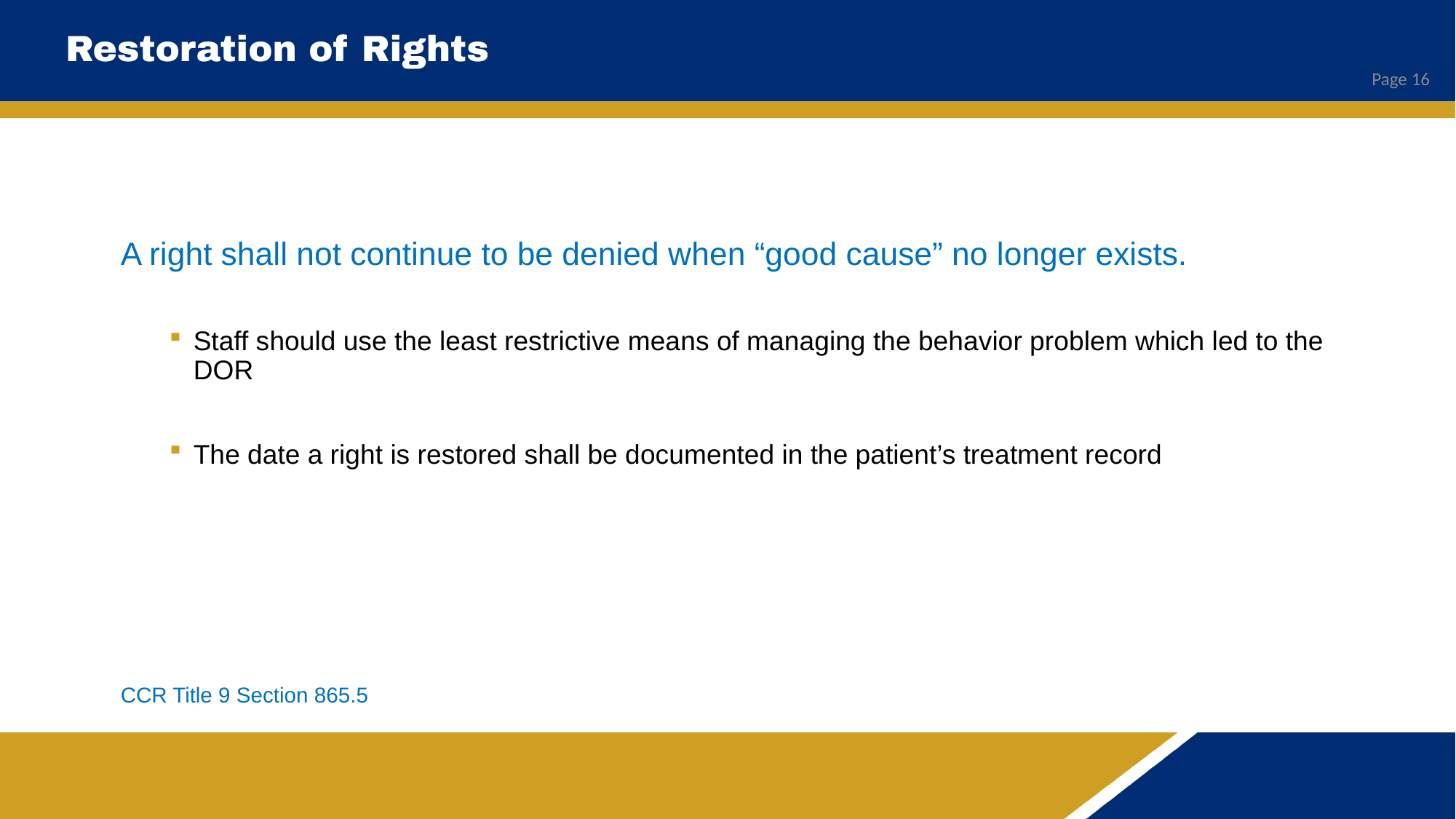

# Restoration of Rights

A right shall not continue to be denied when “good cause” no longer exists.

Staff should use the least restrictive means of managing the behavior problem which led to the DOR

The date a right is restored shall be documented in the patient’s treatment record

CCR Title 9 Section 865.5